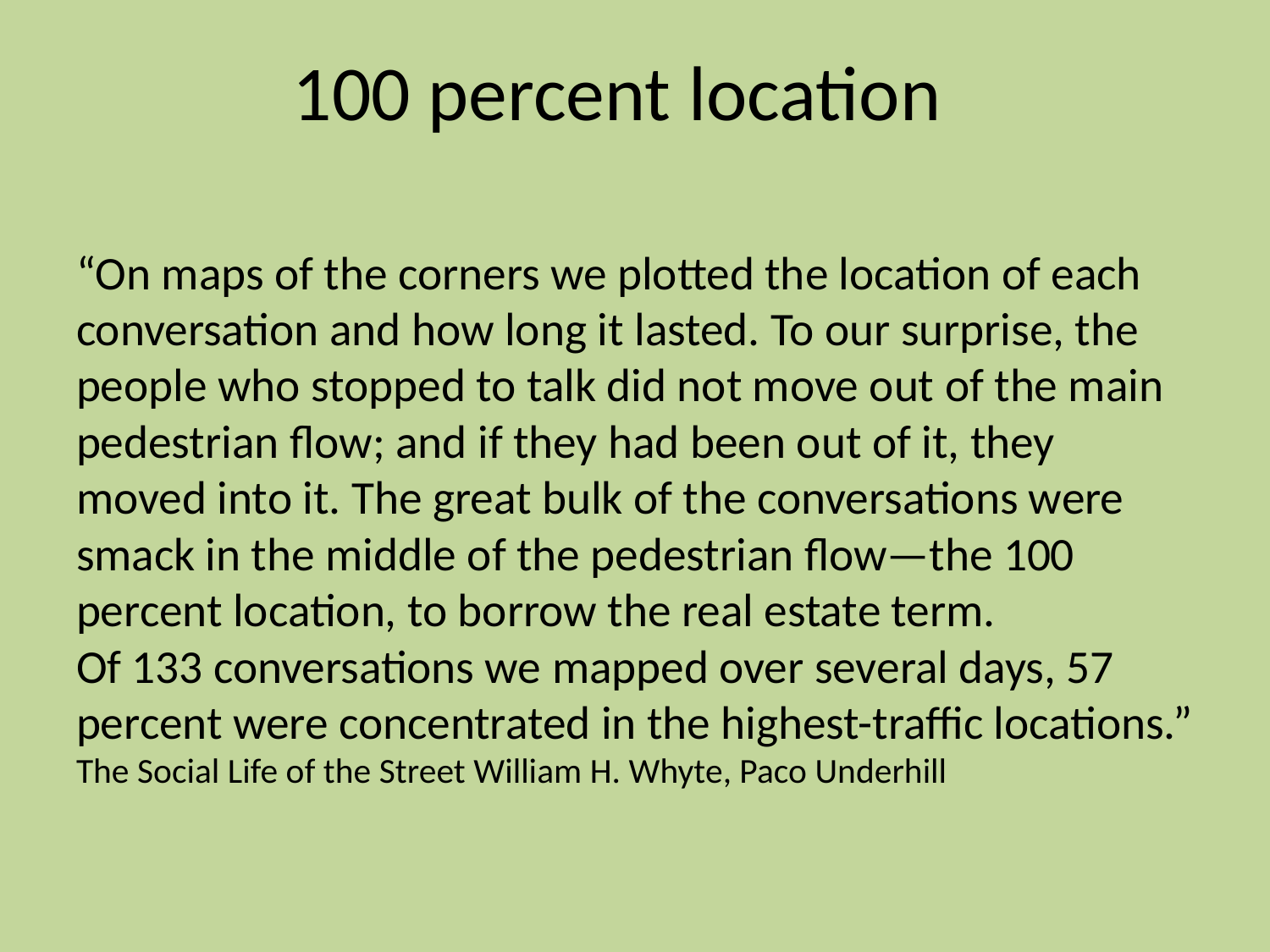

# 100 percent location

“On maps of the corners we plotted the location of each conversation and how long it lasted. To our surprise, the people who stopped to talk did not move out of the main pedestrian flow; and if they had been out of it, they moved into it. The great bulk of the conversations were smack in the middle of the pedestrian flow—the 100 percent location, to borrow the real estate term.
Of 133 conversations we mapped over several days, 57 percent were concentrated in the highest-traffic locations.”
The Social Life of the Street William H. Whyte, Paco Underhill